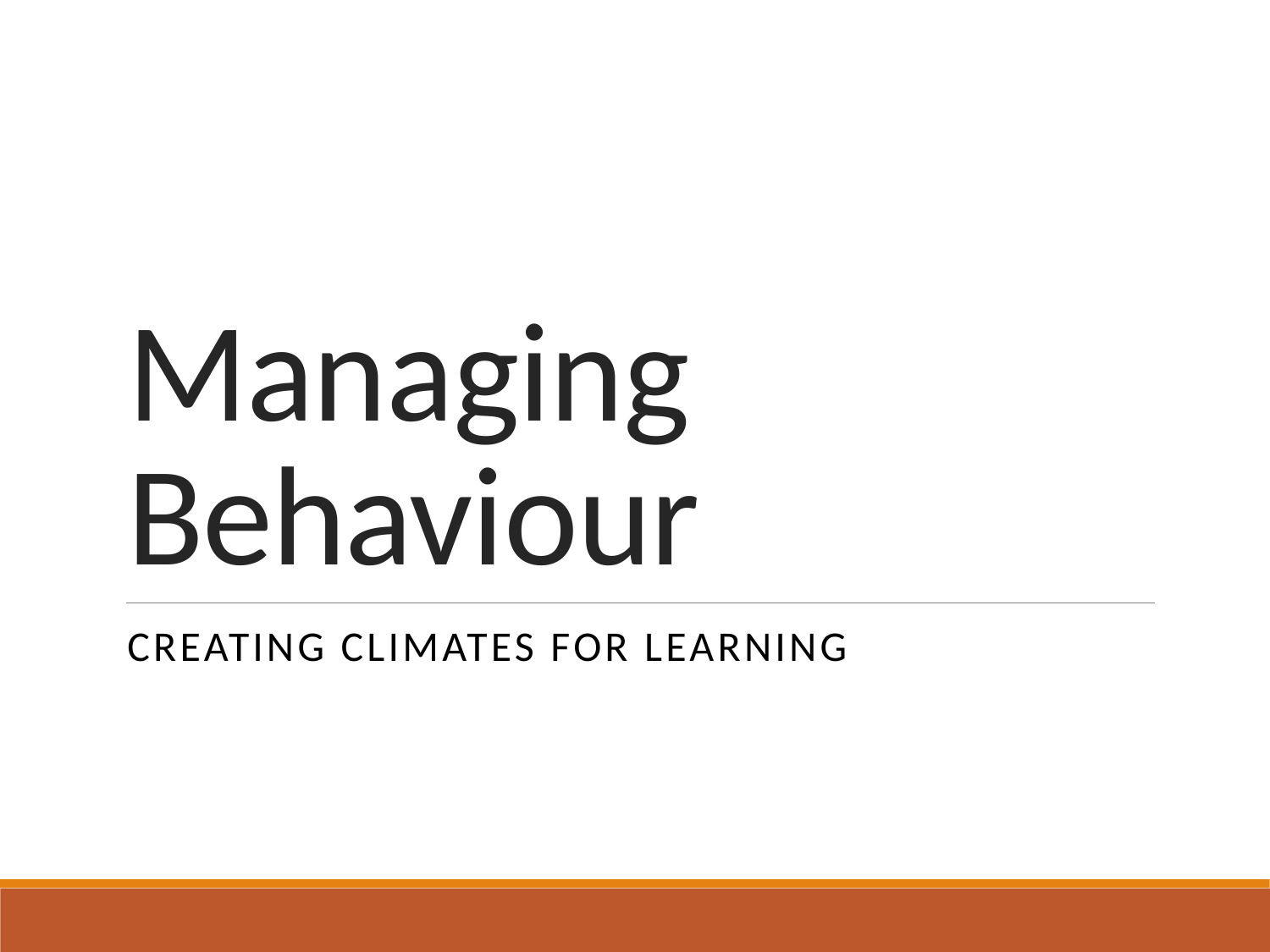

# Managing Behaviour
Creating Climates for Learning